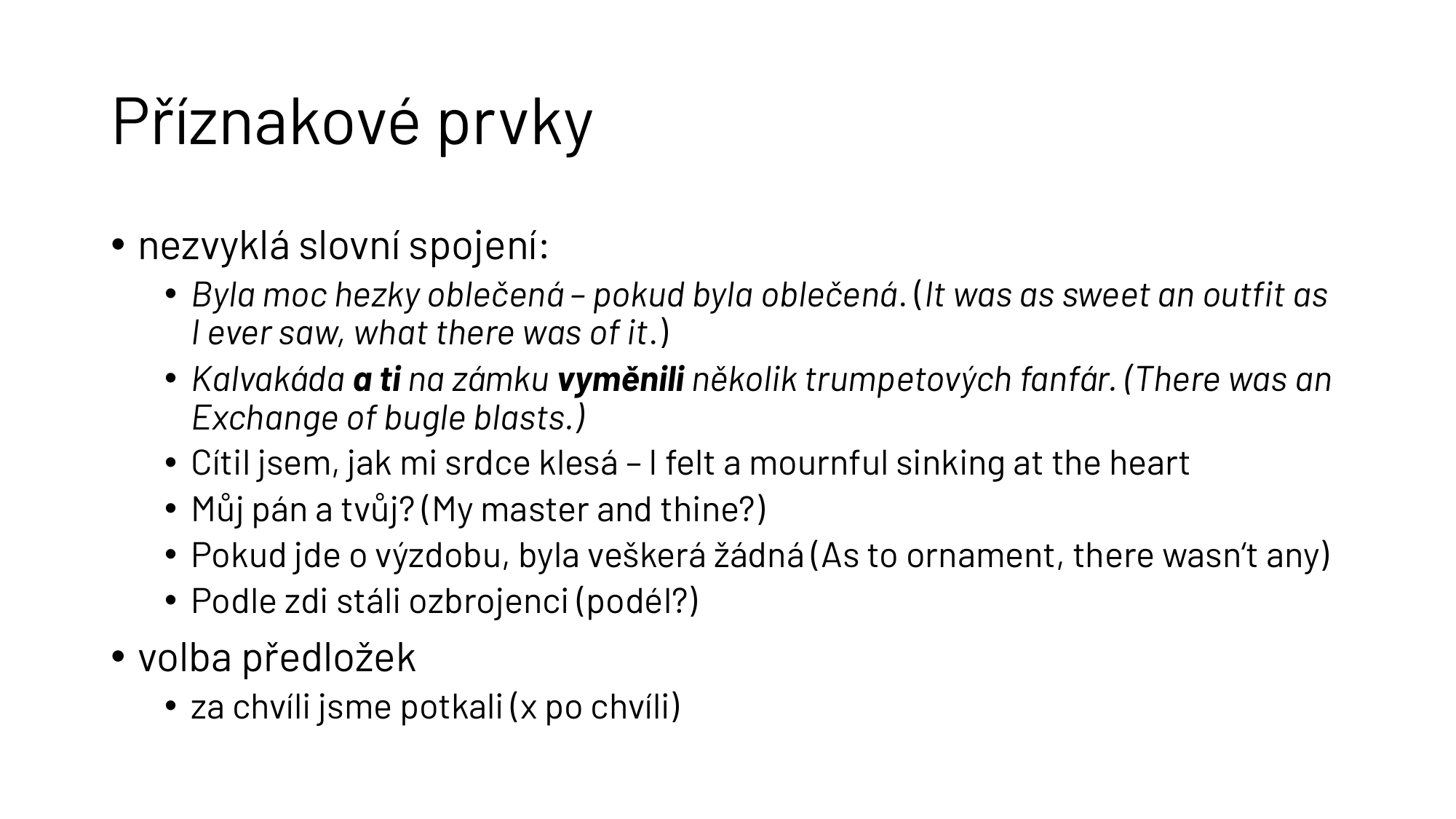

# Příznakové prvky
nezvyklá slovní spojení:
Byla moc hezky oblečená – pokud byla oblečená. (It was as sweet an outfit as I ever saw, what there was of it.)
Kalvakáda a ti na zámku vyměnili několik trumpetových fanfár. (There was an Exchange of bugle blasts.)
Cítil jsem, jak mi srdce klesá – I felt a mournful sinking at the heart
Můj pán a tvůj? (My master and thine?)
Pokud jde o výzdobu, byla veškerá žádná (As to ornament, there wasn‘t any)
Podle zdi stáli ozbrojenci (podél?)
volba předložek
za chvíli jsme potkali (x po chvíli)